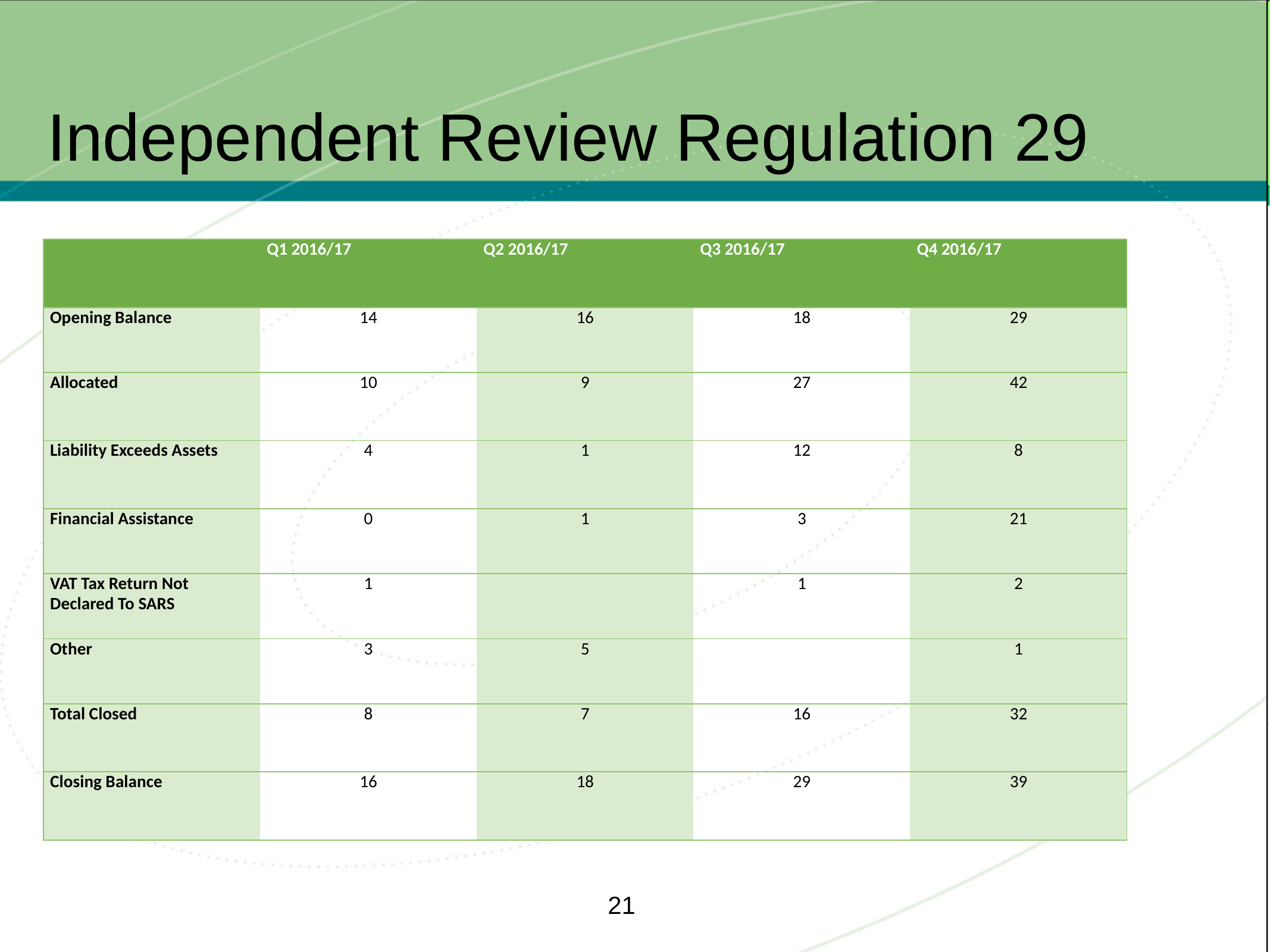

# Independent Review Regulation 29
|  | Q1 2016/17 | Q2 2016/17 | Q3 2016/17 | Q4 2016/17 |
| --- | --- | --- | --- | --- |
| Opening Balance | 14 | 16 | 18 | 29 |
| Allocated | 10 | 9 | 27 | 42 |
| Liability Exceeds Assets | 4 | 1 | 12 | 8 |
| Financial Assistance | 0 | 1 | 3 | 21 |
| VAT Tax Return Not Declared To SARS | 1 |  | 1 | 2 |
| Other | 3 | 5 |  | 1 |
| Total Closed | 8 | 7 | 16 | 32 |
| Closing Balance | 16 | 18 | 29 | 39 |
21